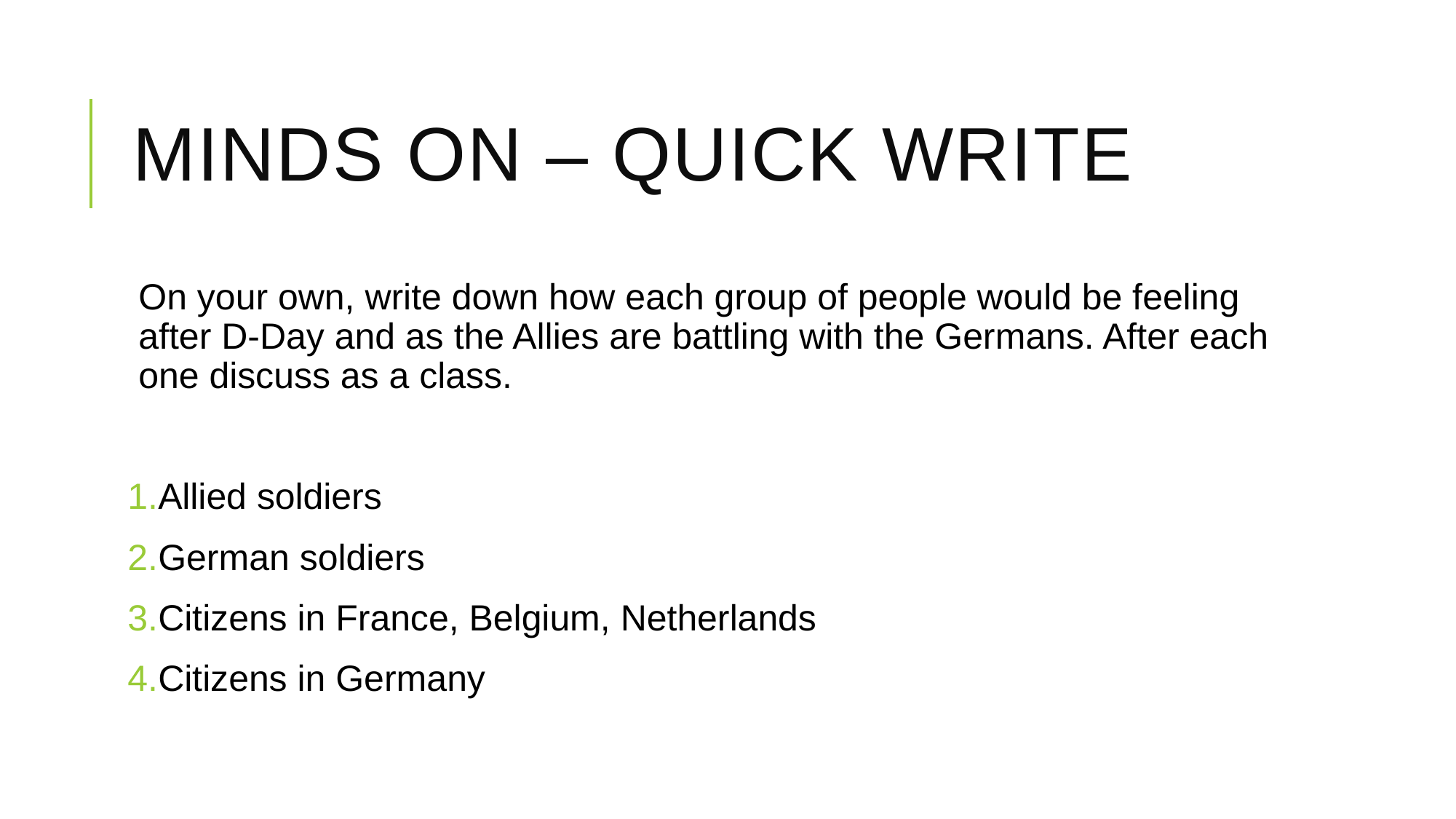

# Minds On – Quick Write
On your own, write down how each group of people would be feeling after D-Day and as the Allies are battling with the Germans. After each one discuss as a class.

Allied soldiers
German soldiers
Citizens in France, Belgium, Netherlands
Citizens in Germany